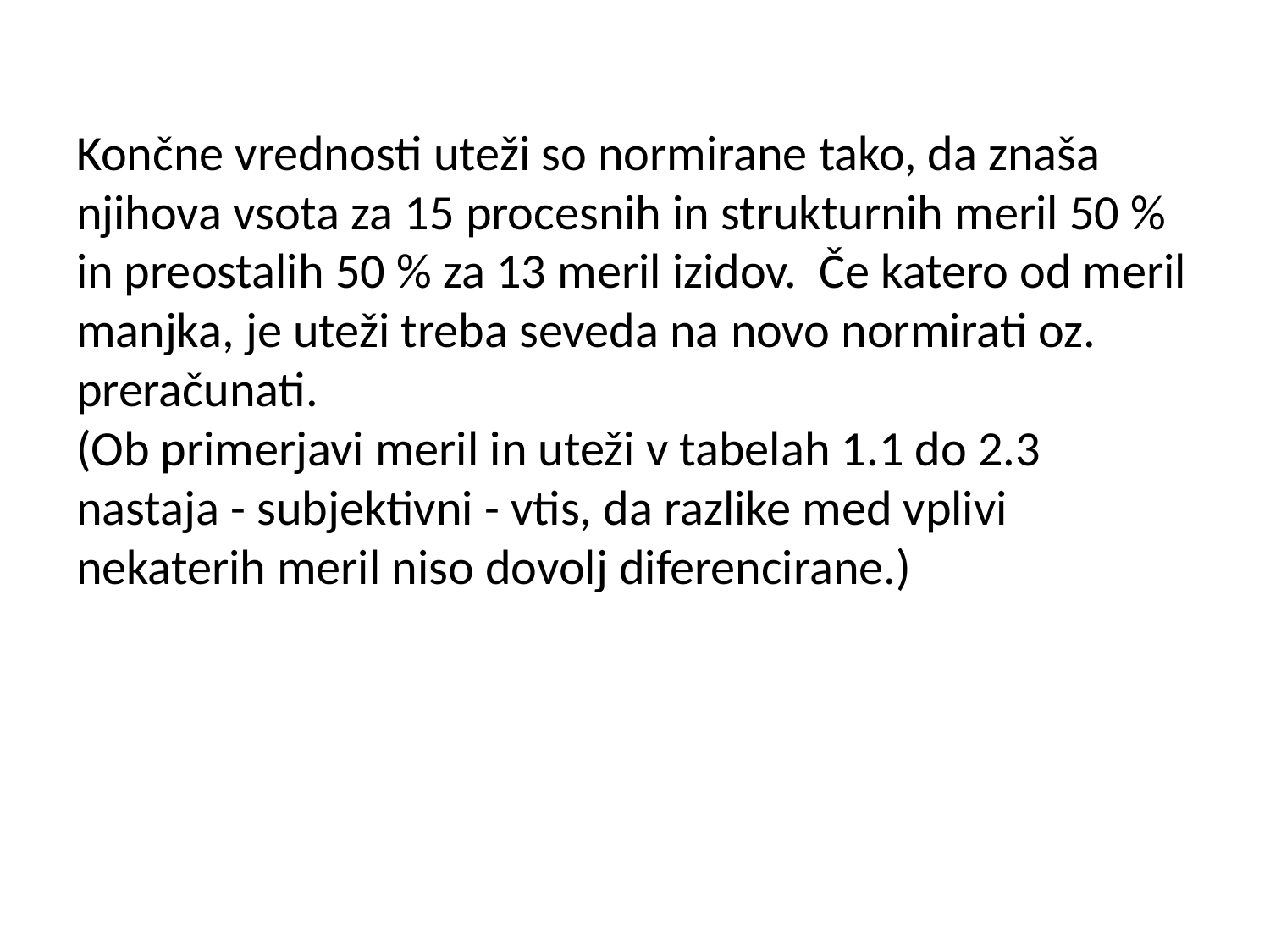

# Končne vrednosti uteži so normirane tako, da znaša njihova vsota za 15 procesnih in strukturnih meril 50 %  in preostalih 50 % za 13 meril izidov.  Če katero od meril manjka, je uteži treba seveda na novo normirati oz. preračunati. (Ob primerjavi meril in uteži v tabelah 1.1 do 2.3 nastaja - subjektivni - vtis, da razlike med vplivi nekaterih meril niso dovolj diferencirane.)